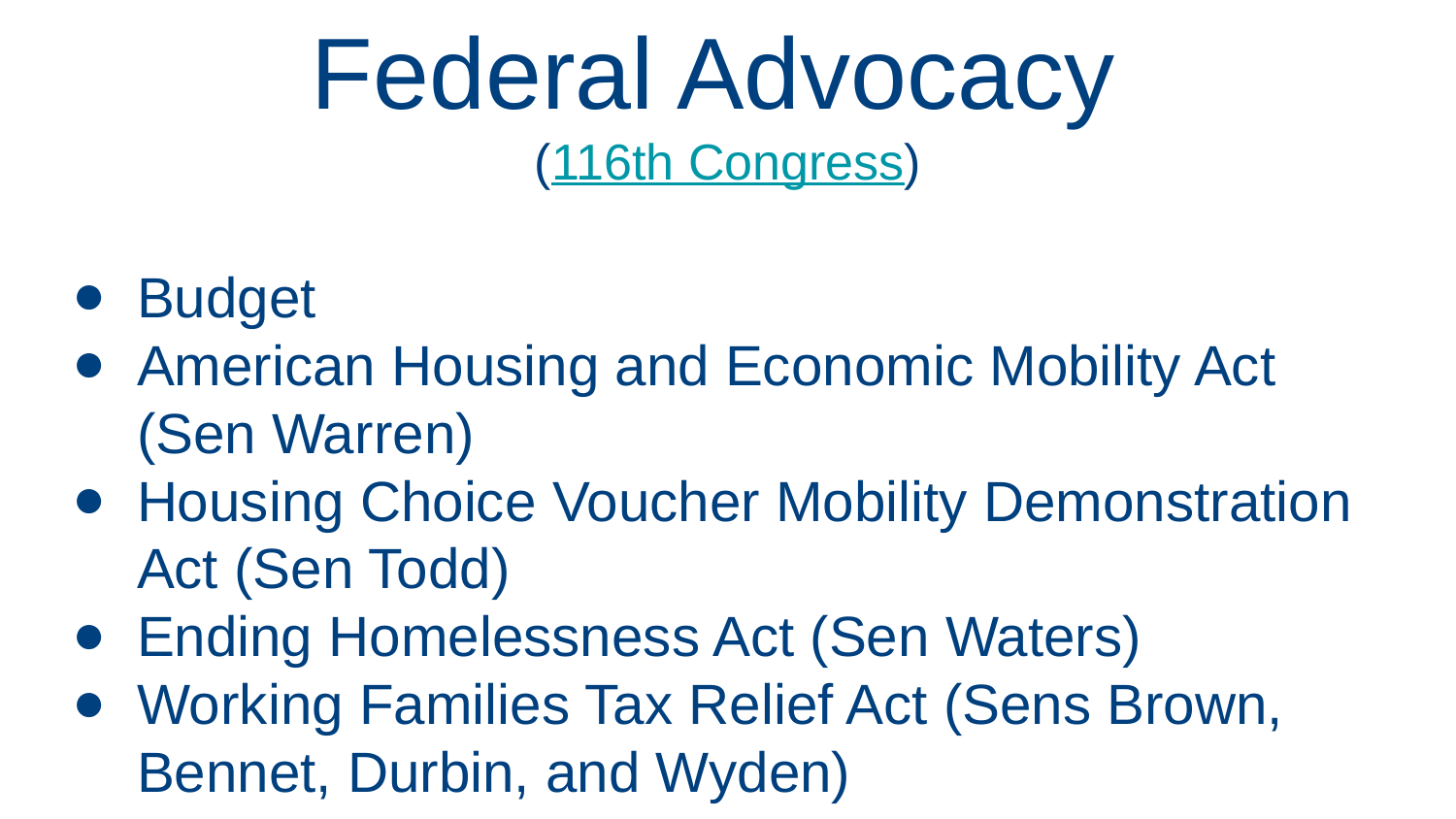

Federal Advocacy
(116th Congress)
Budget
American Housing and Economic Mobility Act (Sen Warren)
Housing Choice Voucher Mobility Demonstration Act (Sen Todd)
Ending Homelessness Act (Sen Waters)
Working Families Tax Relief Act (Sens Brown, Bennet, Durbin, and Wyden)